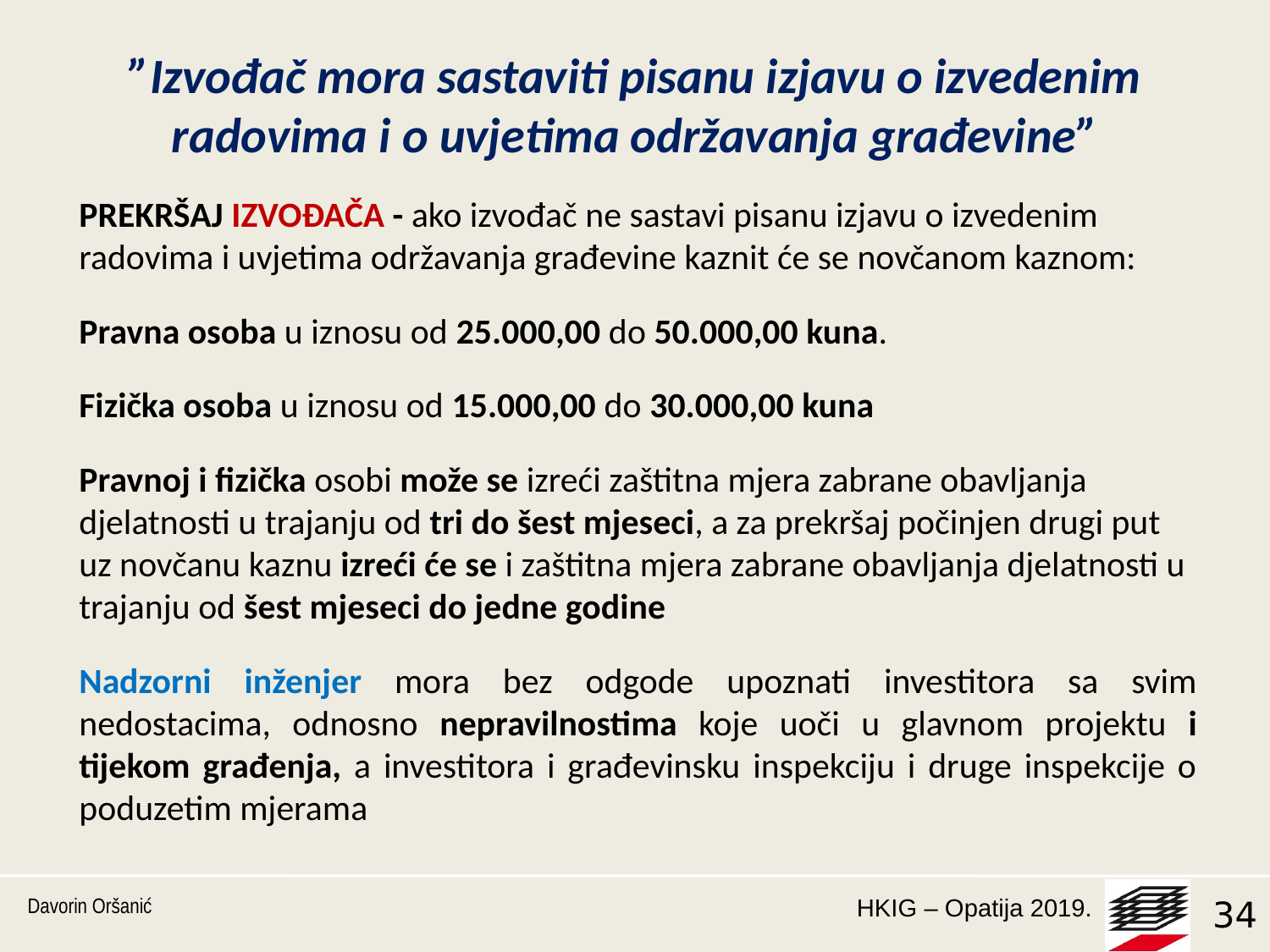

# ”Izvođač mora sastaviti pisanu izjavu o izvedenim radovima i o uvjetima održavanja građevine”
PREKRŠAJ IZVOĐAČA - ako izvođač ne sastavi pisanu izjavu o izvedenim radovima i uvjetima održavanja građevine kaznit će se novčanom kaznom:

Pravna osoba u iznosu od 25.000,00 do 50.000,00 kuna.

Fizička osoba u iznosu od 15.000,00 do 30.000,00 kuna

Pravnoj i fizička osobi može se izreći zaštitna mjera zabrane obavljanja djelatnosti u trajanju od tri do šest mjeseci, a za prekršaj počinjen drugi put uz novčanu kaznu izreći će se i zaštitna mjera zabrane obavljanja djelatnosti u trajanju od šest mjeseci do jedne godine

Nadzorni inženjer mora bez odgode upoznati investitora sa svim nedostacima, odnosno nepravilnostima koje uoči u glavnom projektu i tijekom građenja, a investitora i građevinsku inspekciju i druge inspekcije o poduzetim mjerama
Davorin Oršanić
34